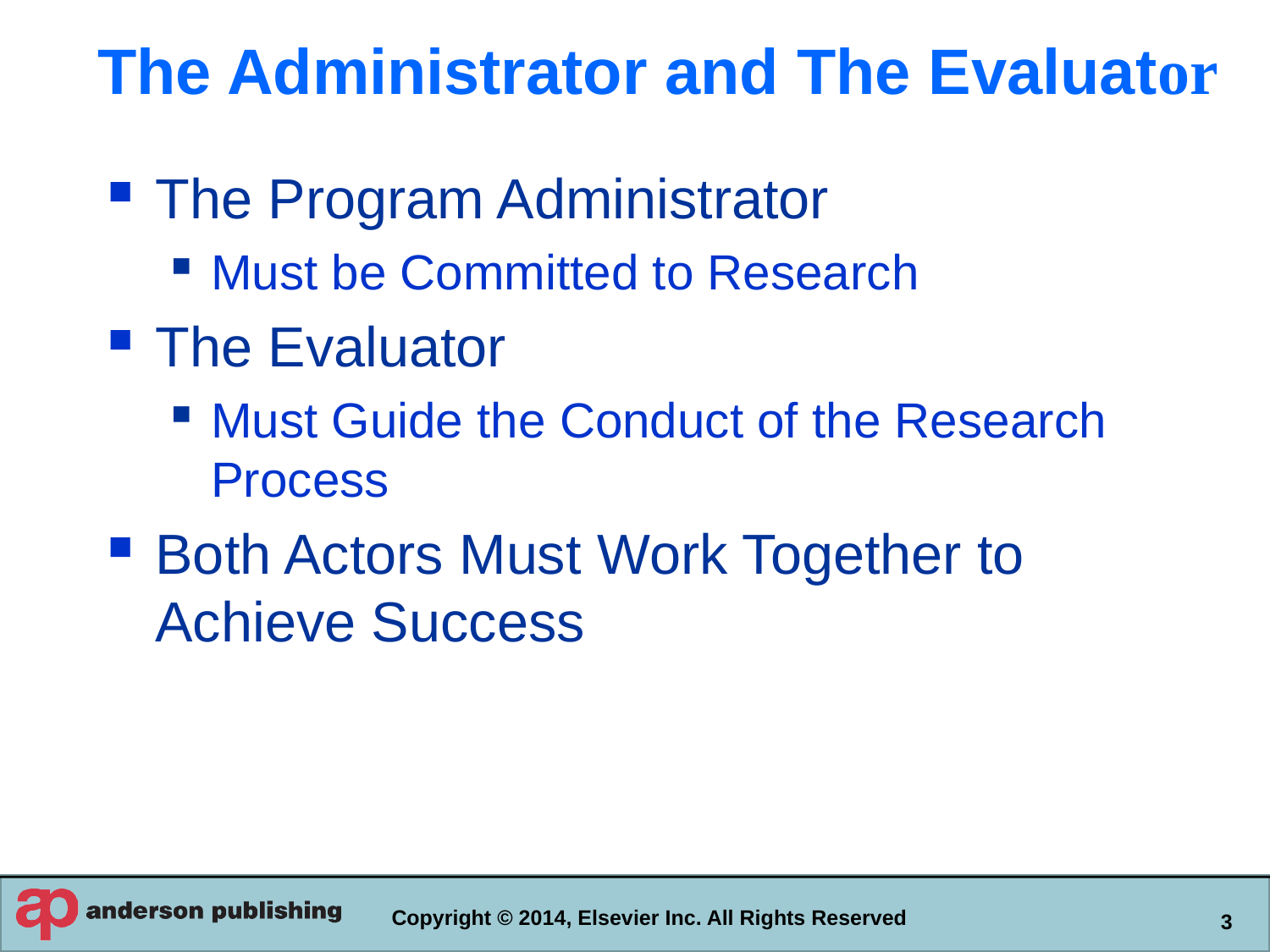

# The Administrator and The Evaluator
The Program Administrator
Must be Committed to Research
The Evaluator
Must Guide the Conduct of the Research Process
Both Actors Must Work Together to Achieve Success
Copyright © 2014, Elsevier Inc. All Rights Reserved